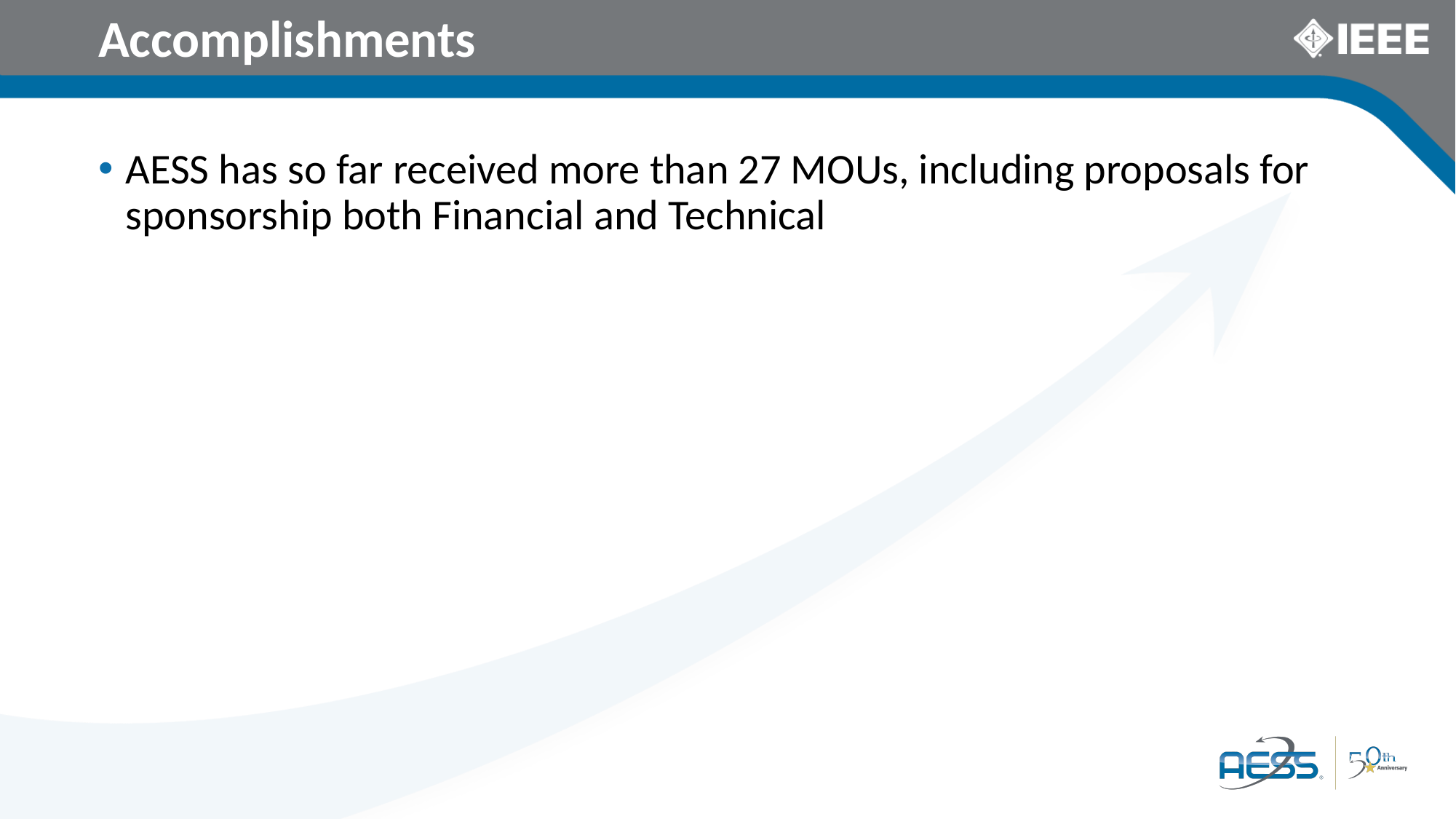

# Accomplishments
AESS has so far received more than 27 MOUs, including proposals for sponsorship both Financial and Technical